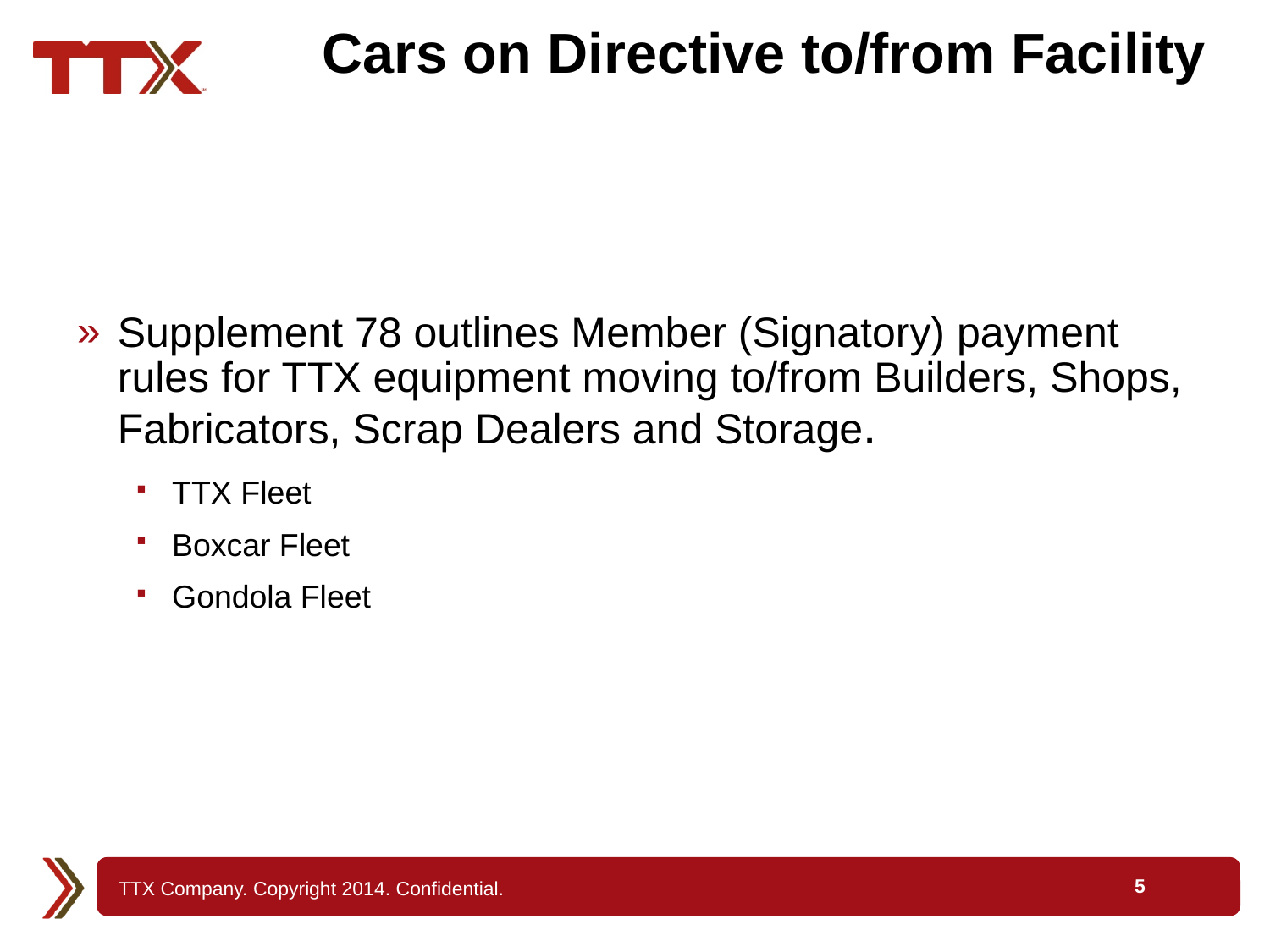

# Cars on Directive to/from Facility

Supplement 78 outlines Member (Signatory) payment rules for TTX equipment moving to/from Builders, Shops, Fabricators, Scrap Dealers and Storage.
TTX Fleet
Boxcar Fleet
Gondola Fleet